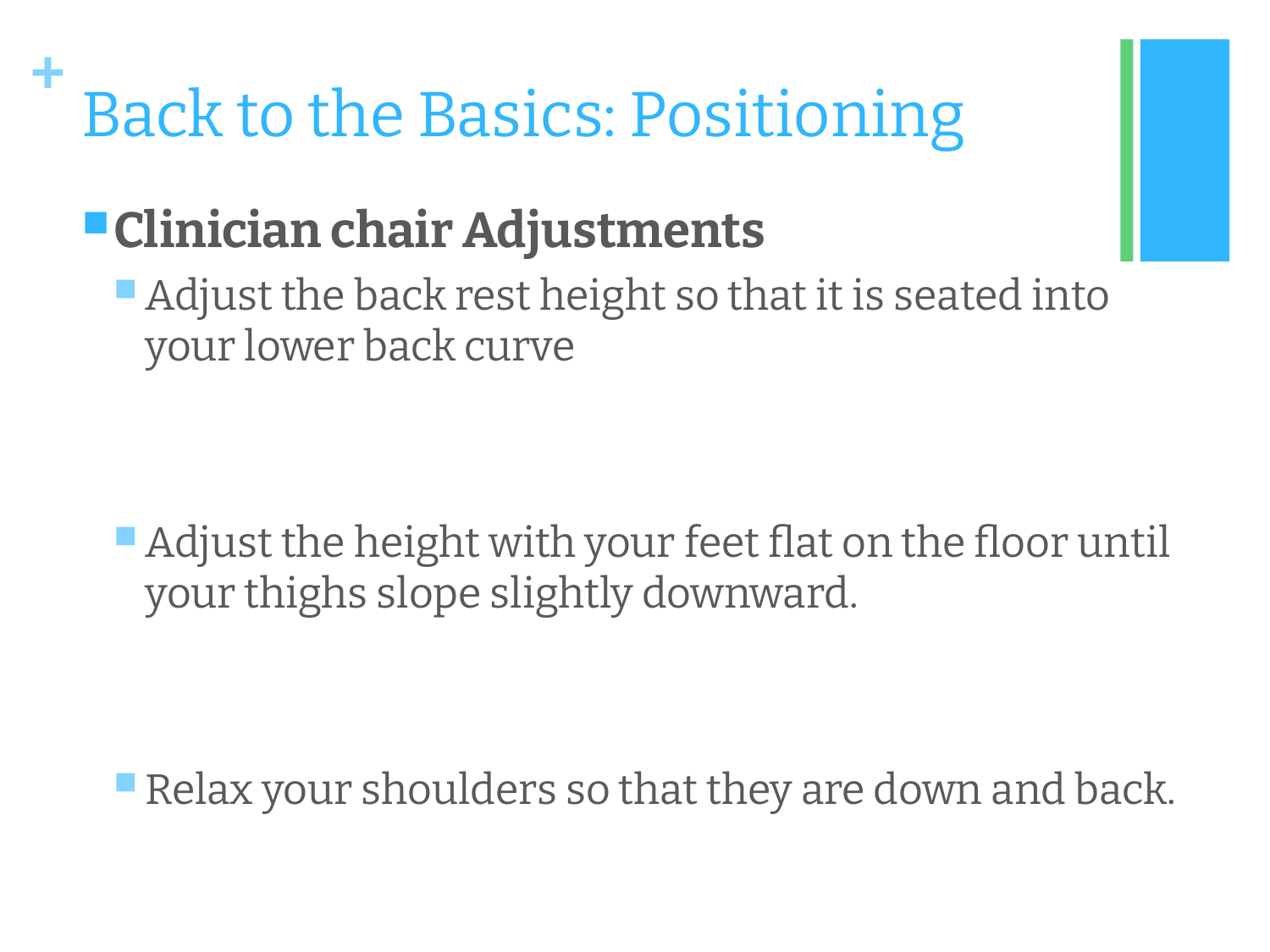

# Back to the Basics: Positioning
Clinician chair Adjustments
Adjust the back rest height so that it is seated into your lower back curve

Adjust the height with your feet flat on the floor until your thighs slope slightly downward.

Relax your shoulders so that they are down and back.